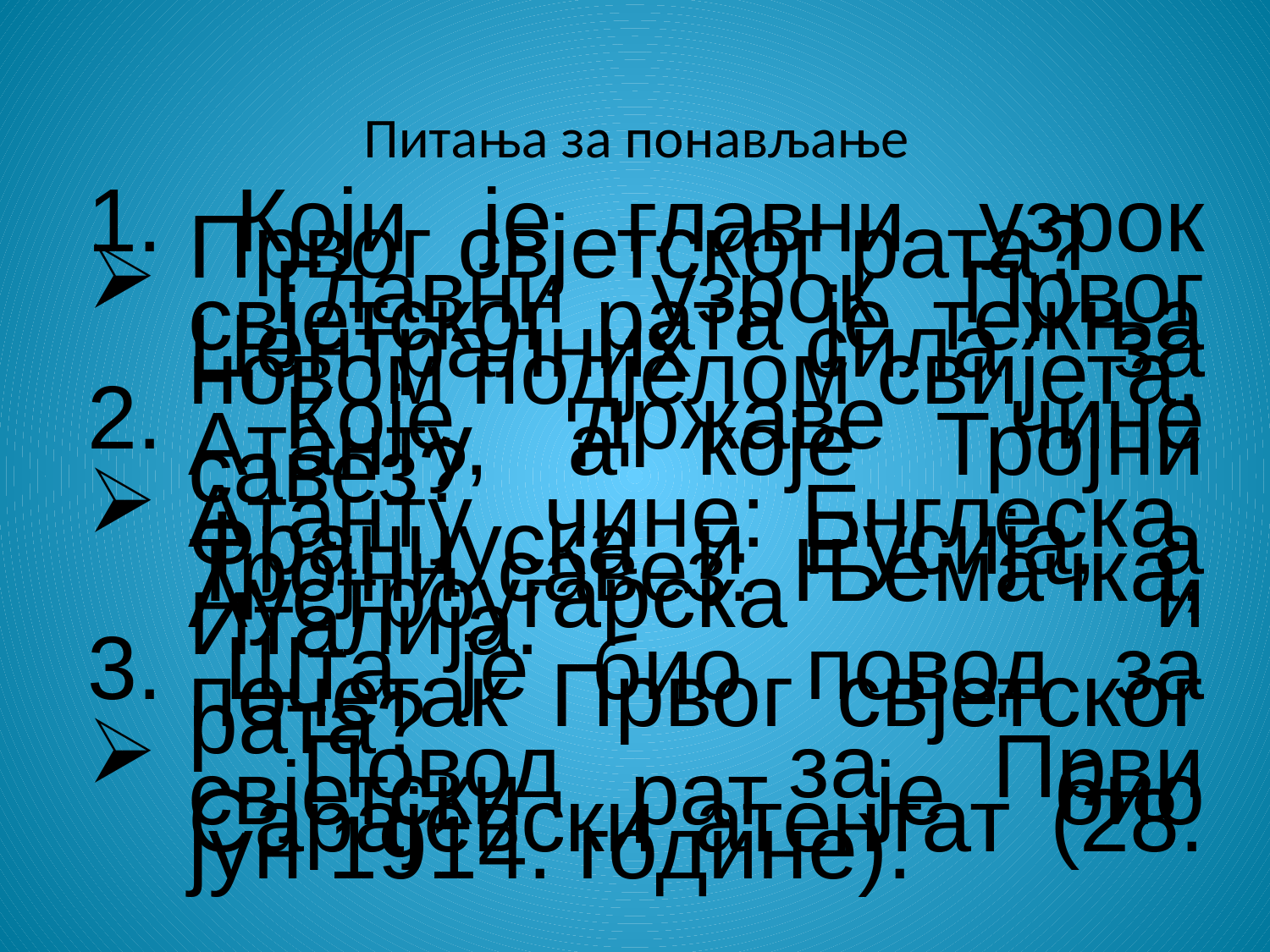

# Питања за понављање
1. Који је главни узрок Првог свjетског рата?
 Главни узрок Првог свјетског рата је тежња Централних сила за новом подјелом свијета.
2. Које државе чине Атанту, а које Тројни савез?
Атанту  чине: Енглеска, Француска и Русија, а Тројни савез: Њемачка, Аустроугарска и Италија.
3. Шта је био повод за почетак Првог свјетског рата?
 Повод  за Први свјетски рат је био Сарајевски атентат (28. јун 1914. године).